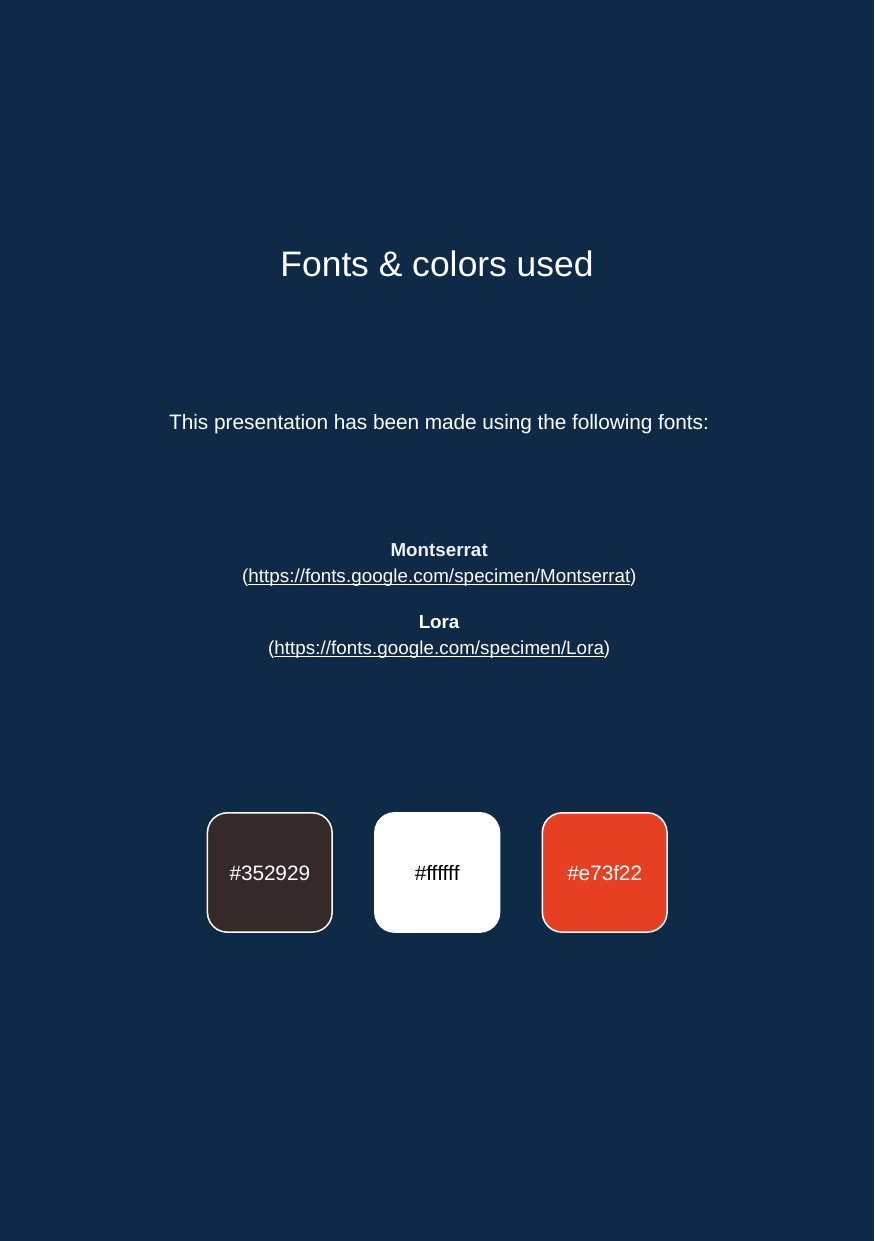

Fonts & colors used
This presentation has been made using the following fonts:

Montserrat
(https://fonts.google.com/specimen/Montserrat)

Lora
(https://fonts.google.com/specimen/Lora)

#352929
#ffffff
#e73f22